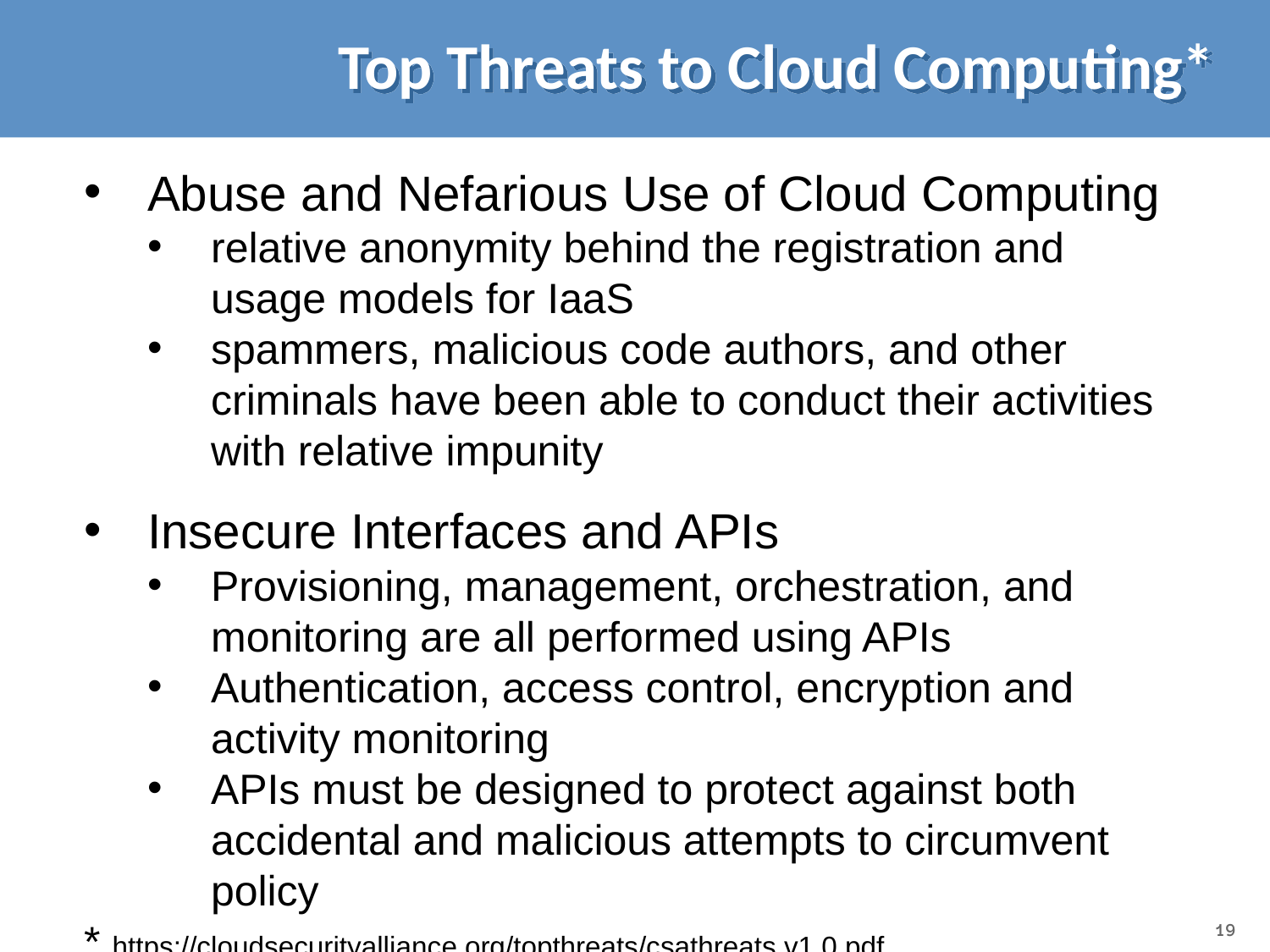

# Top Threats to Cloud Computing*
Abuse and Nefarious Use of Cloud Computing
relative anonymity behind the registration and usage models for IaaS
spammers, malicious code authors, and other criminals have been able to conduct their activities with relative impunity

Insecure Interfaces and APIs
Provisioning, management, orchestration, and monitoring are all performed using APIs
Authentication, access control, encryption and activity monitoring
APIs must be designed to protect against both accidental and malicious attempts to circumvent policy
* https://cloudsecurityalliance.org/topthreats/csathreats.v1.0.pdf